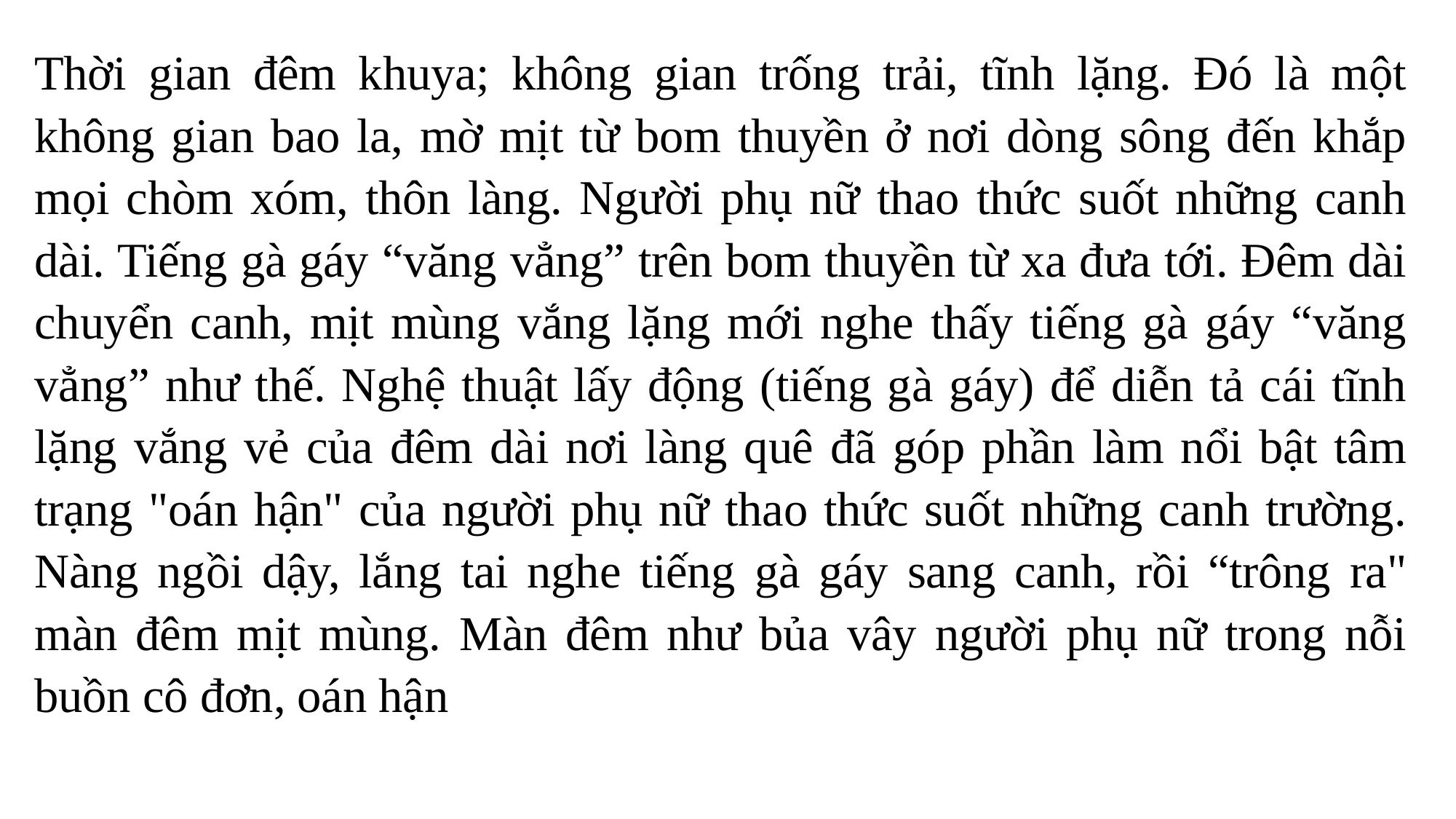

Thời gian đêm khuya; không gian trống trải, tĩnh lặng. Đó là một không gian bao la, mờ mịt từ bom thuyền ở nơi dòng sông đến khắp mọi chòm xóm, thôn làng. Người phụ nữ thao thức suốt những canh dài. Tiếng gà gáy “văng vẳng” trên bom thuyền từ xa đưa tới. Đêm dài chuyển canh, mịt mùng vắng lặng mới nghe thấy tiếng gà gáy “văng vẳng” như thế. Nghệ thuật lấy động (tiếng gà gáy) để diễn tả cái tĩnh lặng vắng vẻ của đêm dài nơi làng quê đã góp phần làm nổi bật tâm trạng "oán hận" của người phụ nữ thao thức suốt những canh trường. Nàng ngồi dậy, lắng tai nghe tiếng gà gáy sang canh, rồi “trông ra" màn đêm mịt mùng. Màn đêm như bủa vây người phụ nữ trong nỗi buồn cô đơn, oán hận